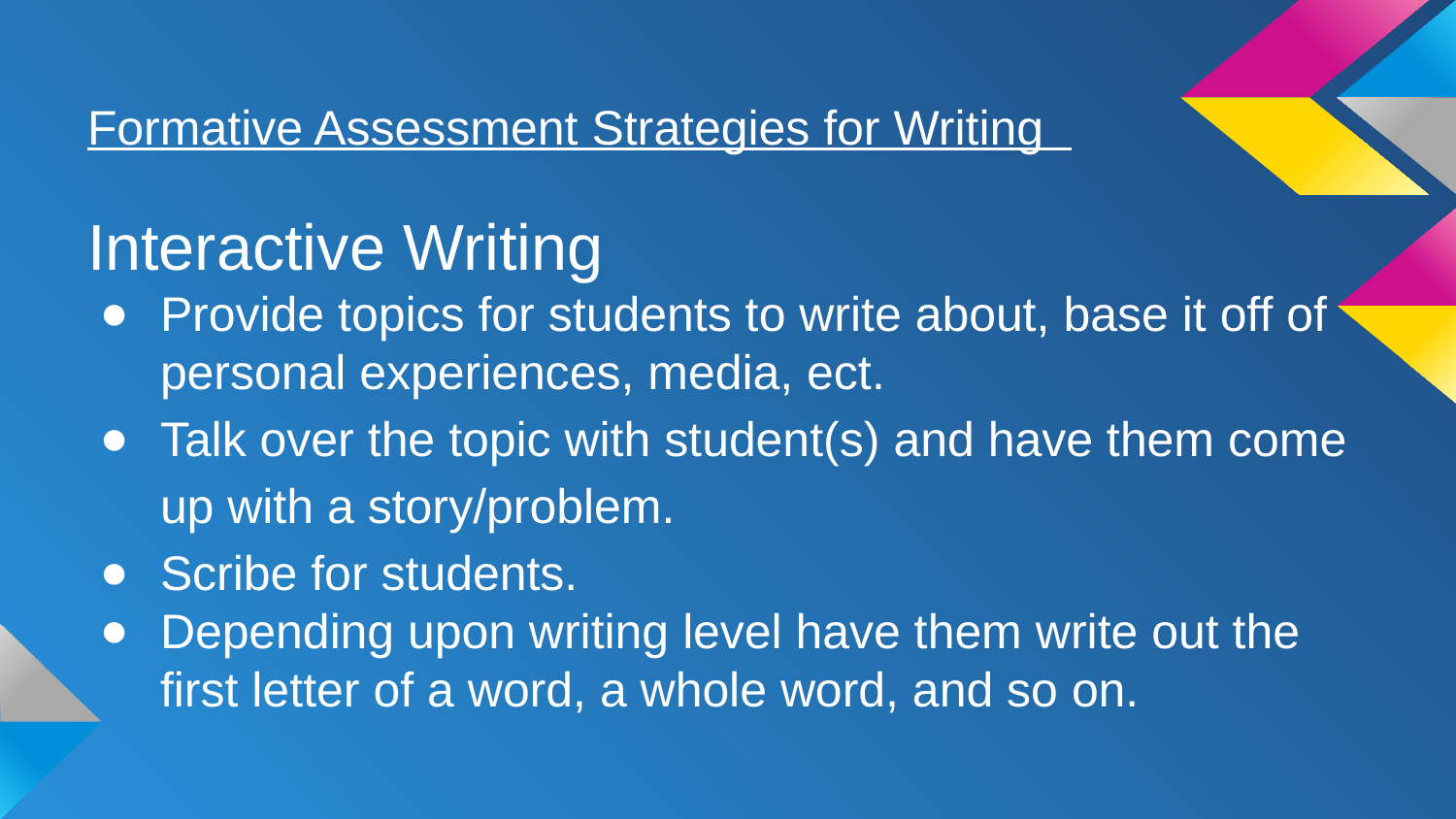

# Formative Assessment Strategies for Writing
Interactive Writing
Provide topics for students to write about, base it off of personal experiences, media, ect.
Talk over the topic with student(s) and have them come up with a story/problem.
Scribe for students.
Depending upon writing level have them write out the first letter of a word, a whole word, and so on.